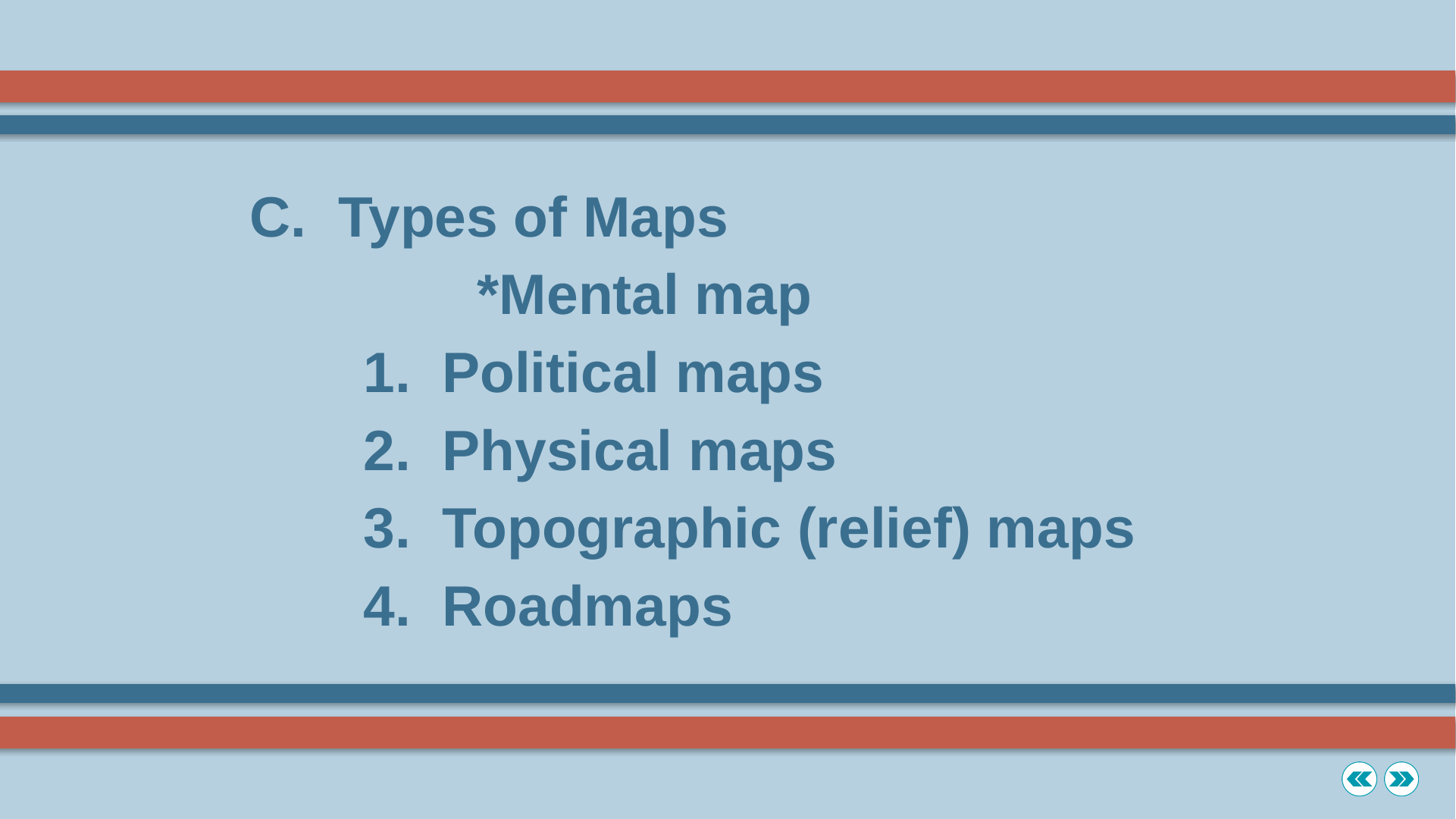

C.  Types of Maps
			*Mental map
		1.  Political maps
		2.  Physical maps
		3.  Topographic (relief) maps
		4.  Roadmaps